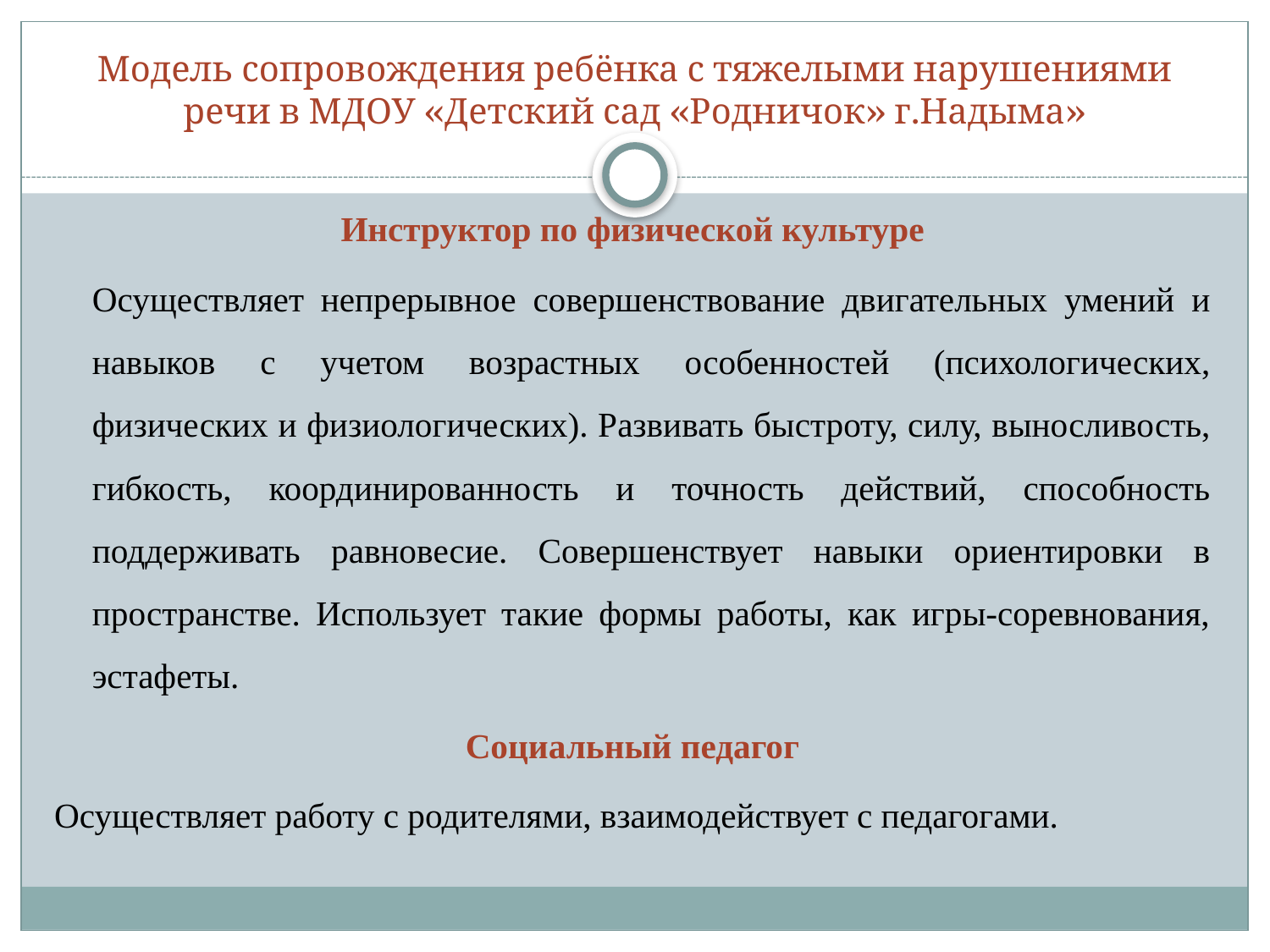

# Модель сопровождения ребёнка с тяжелыми нарушениями речи в МДОУ «Детский сад «Родничок» г.Надыма»
Инструктор по физической культуре
Осуществляет непрерывное совершенствование двигательных умений и навыков с учетом возрастных особенностей (психологических, физических и физиологических). Развивать быстроту, силу, выносливость, гибкость, координированность и точность действий, способность поддерживать равновесие. Совершенствует навыки ориентировки в пространстве. Использует такие формы работы, как игры-соревнования, эстафеты.
Социальный педагог
Осуществляет работу с родителями, взаимодействует с педагогами.